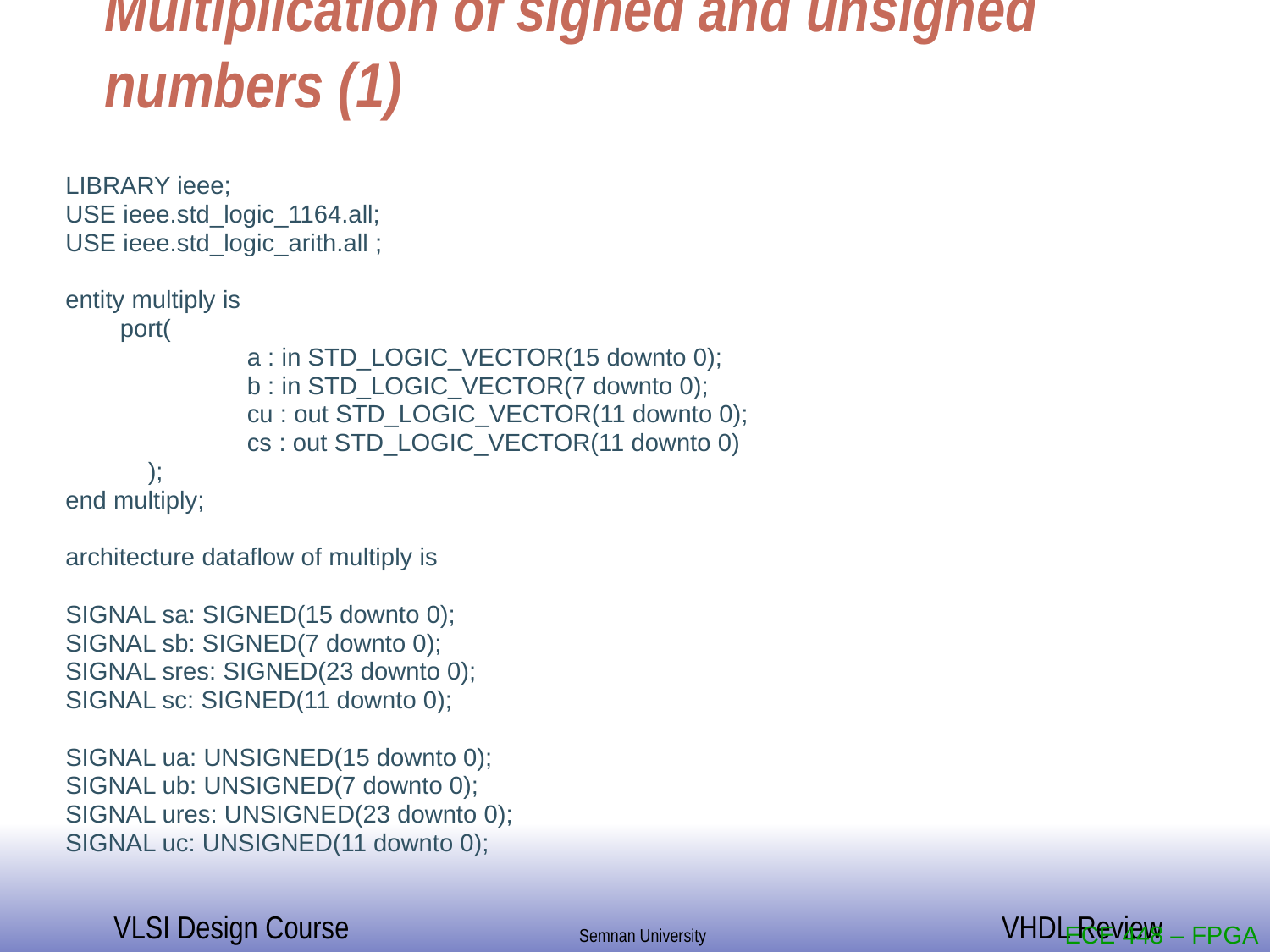

# Multiplication of signed and unsigned numbers (1)
LIBRARY ieee;
USE ieee.std_logic_1164.all;
USE ieee.std_logic_arith.all ;

entity multiply is
	 port(
		 a : in STD_LOGIC_VECTOR(15 downto 0);
		 b : in STD_LOGIC_VECTOR(7 downto 0);
		 cu : out STD_LOGIC_VECTOR(11 downto 0);
		 cs : out STD_LOGIC_VECTOR(11 downto 0)
	     );
end multiply;

architecture dataflow of multiply is

SIGNAL sa: SIGNED(15 downto 0);
SIGNAL sb: SIGNED(7 downto 0);
SIGNAL sres: SIGNED(23 downto 0);
SIGNAL sc: SIGNED(11 downto 0);

SIGNAL ua: UNSIGNED(15 downto 0);
SIGNAL ub: UNSIGNED(7 downto 0);
SIGNAL ures: UNSIGNED(23 downto 0);
SIGNAL uc: UNSIGNED(11 downto 0);
ECE 448 – FPGA and ASIC Design with VHDL